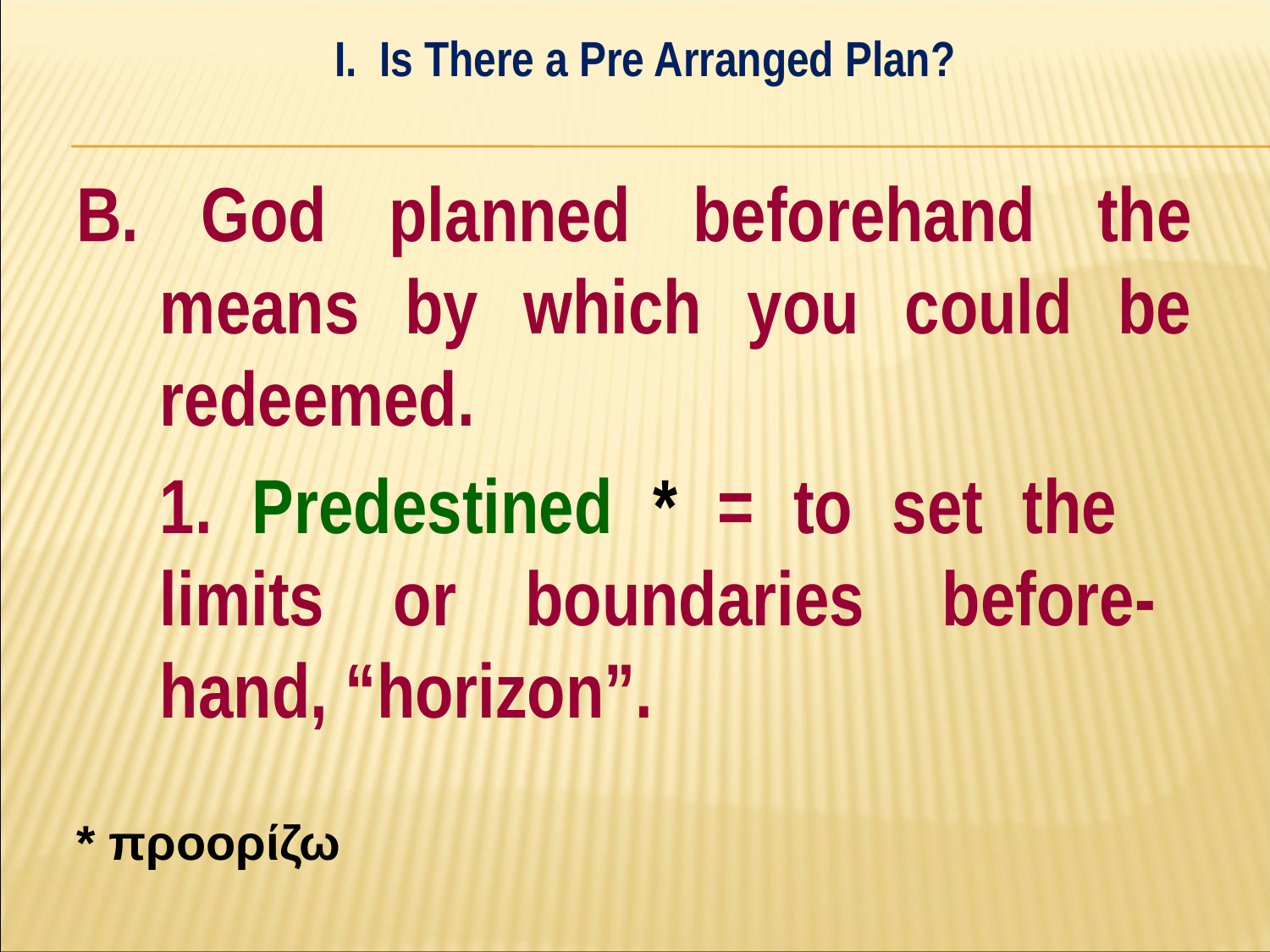

I.  Is There a Pre Arranged Plan?
#
B. God planned beforehand the means by which you could be redeemed.
	1. Predestined * = to set the 	limits or boundaries 	before-	hand, “horizon”.

* προορίζω